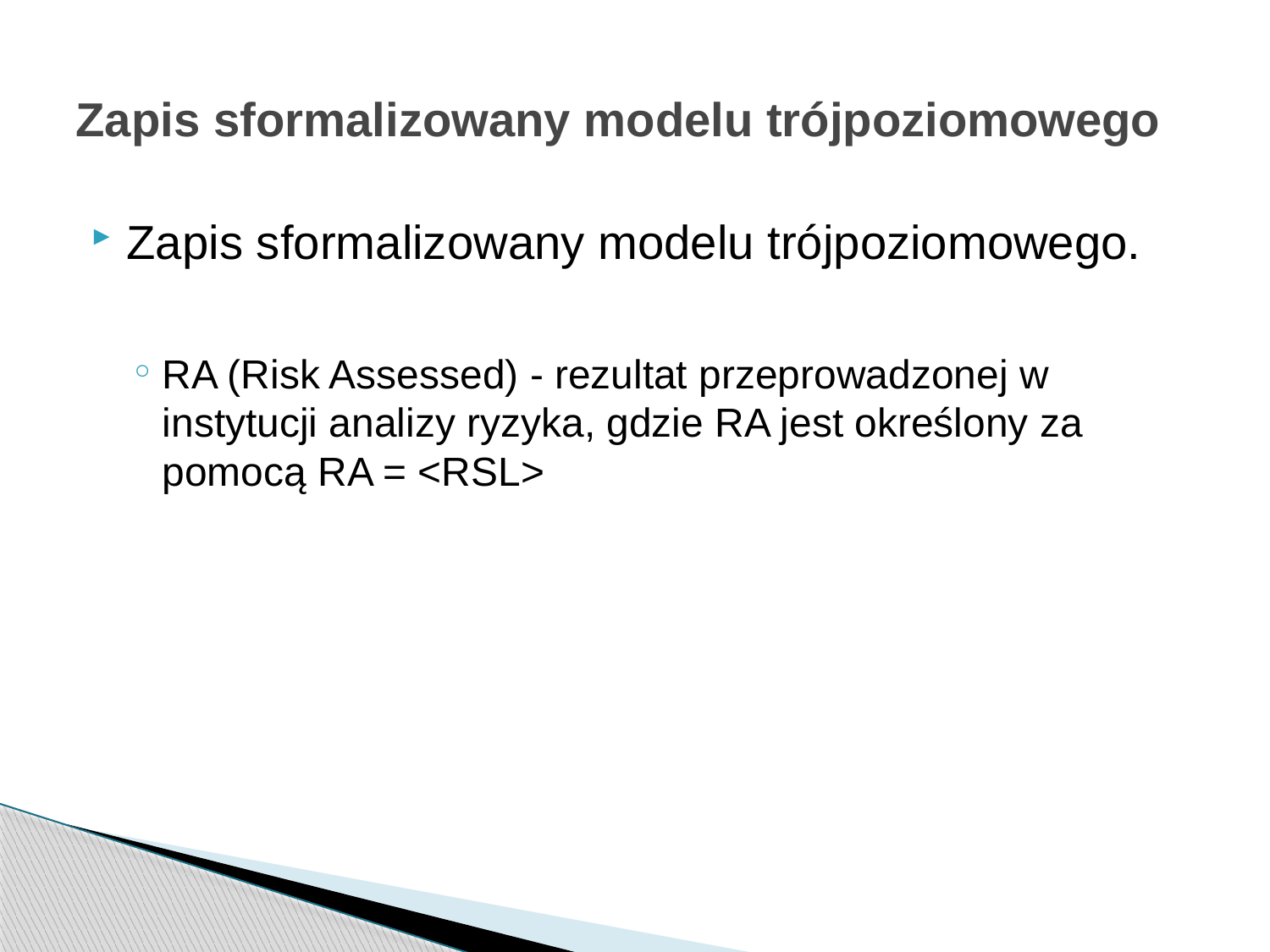

# Zapis sformalizowany modelu trójpoziomowego
Zapis sformalizowany modelu trójpoziomowego.

RA (Risk Assessed) - rezultat przeprowadzonej w instytucji analizy ryzyka, gdzie RA jest określony za pomocą RA = <RSL>